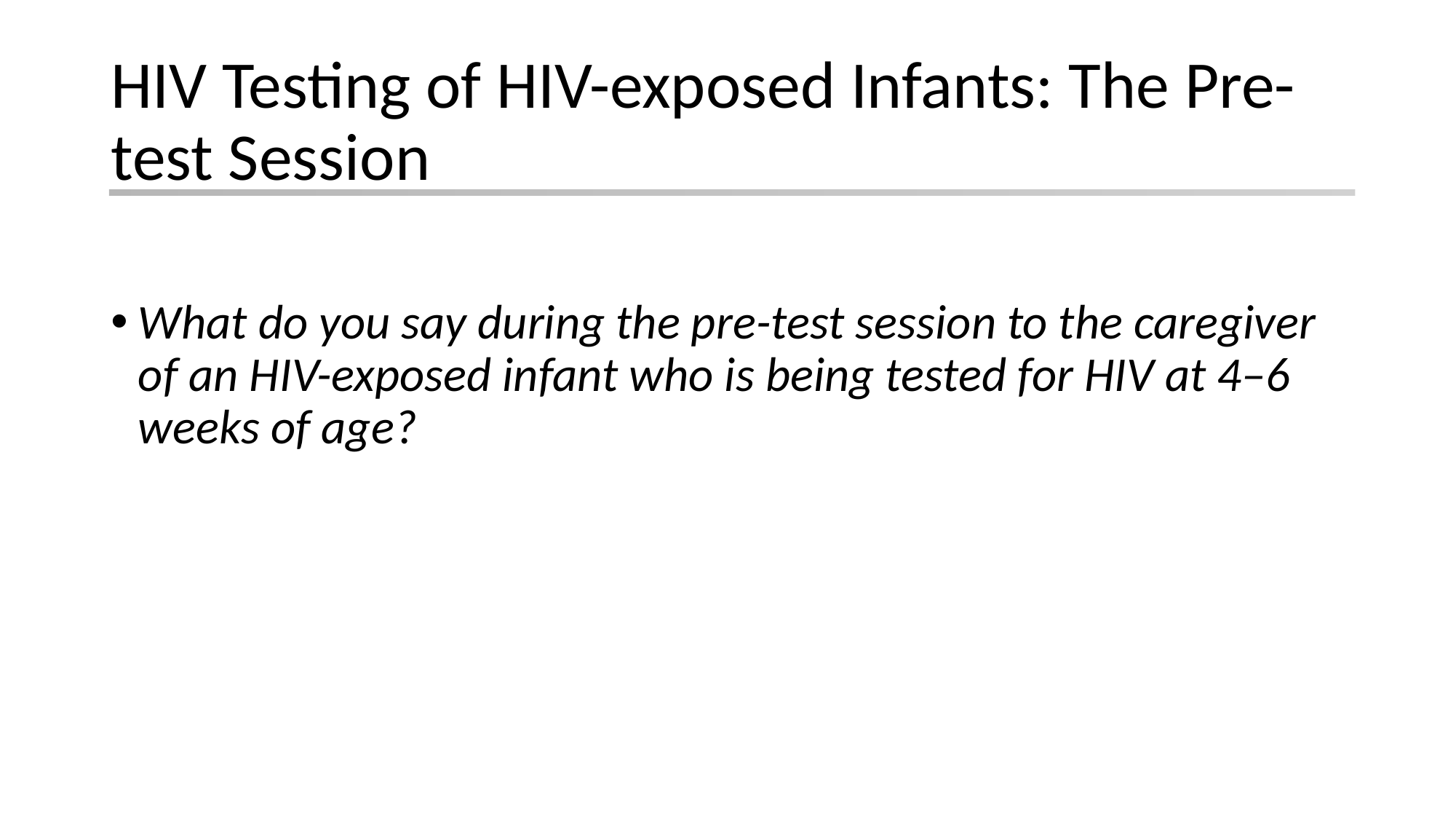

# HIV Testing of HIV-exposed Infants: The Pre-test Session
What do you say during the pre-test session to the caregiver of an HIV-exposed infant who is being tested for HIV at 4–6 weeks of age?